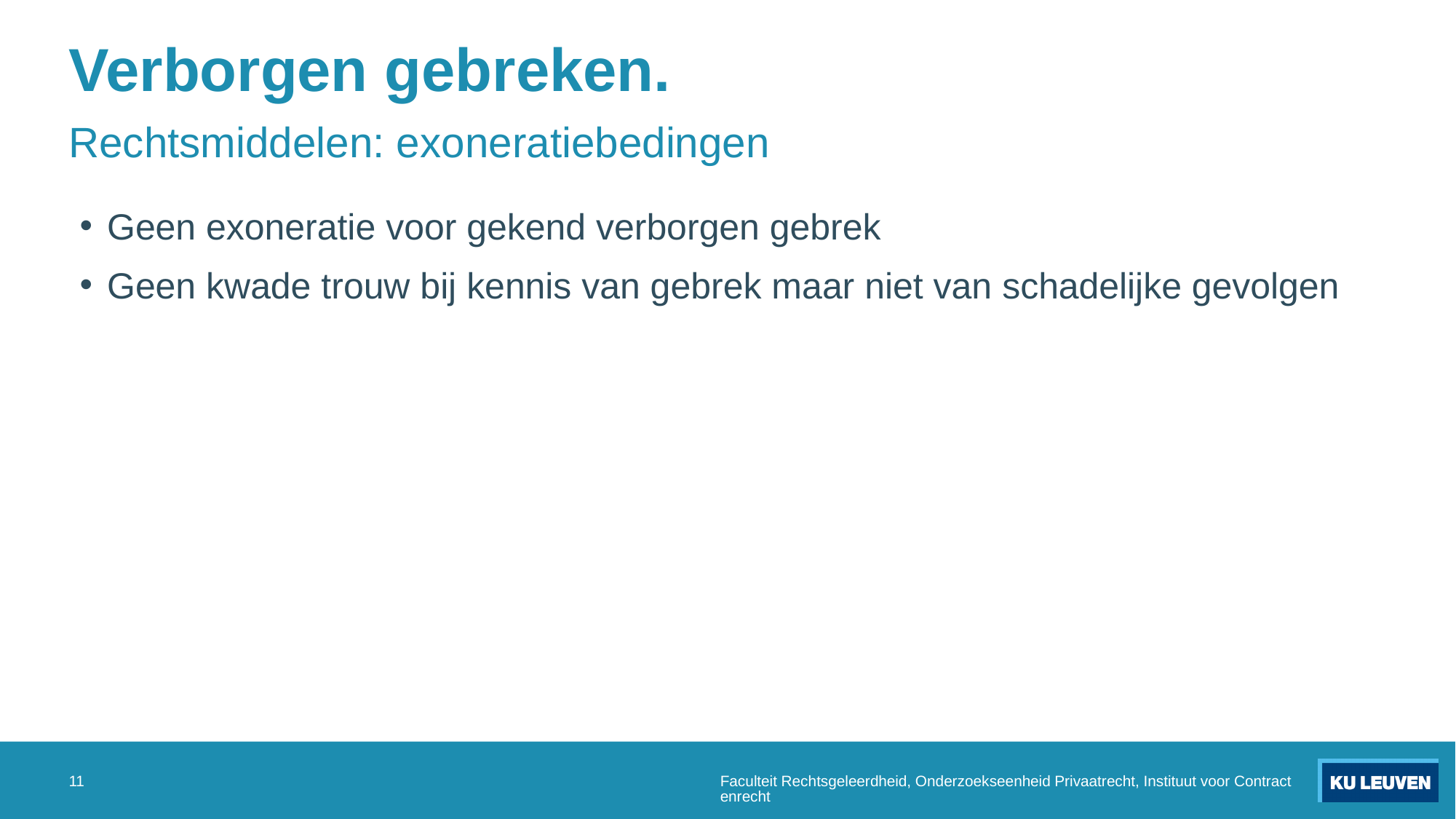

# Verborgen gebreken.
Rechtsmiddelen: exoneratiebedingen
Geen exoneratie voor gekend verborgen gebrek
Geen kwade trouw bij kennis van gebrek maar niet van schadelijke gevolgen

11
Faculteit Rechtsgeleerdheid, Onderzoekseenheid Privaatrecht, Instituut voor Contractenrecht